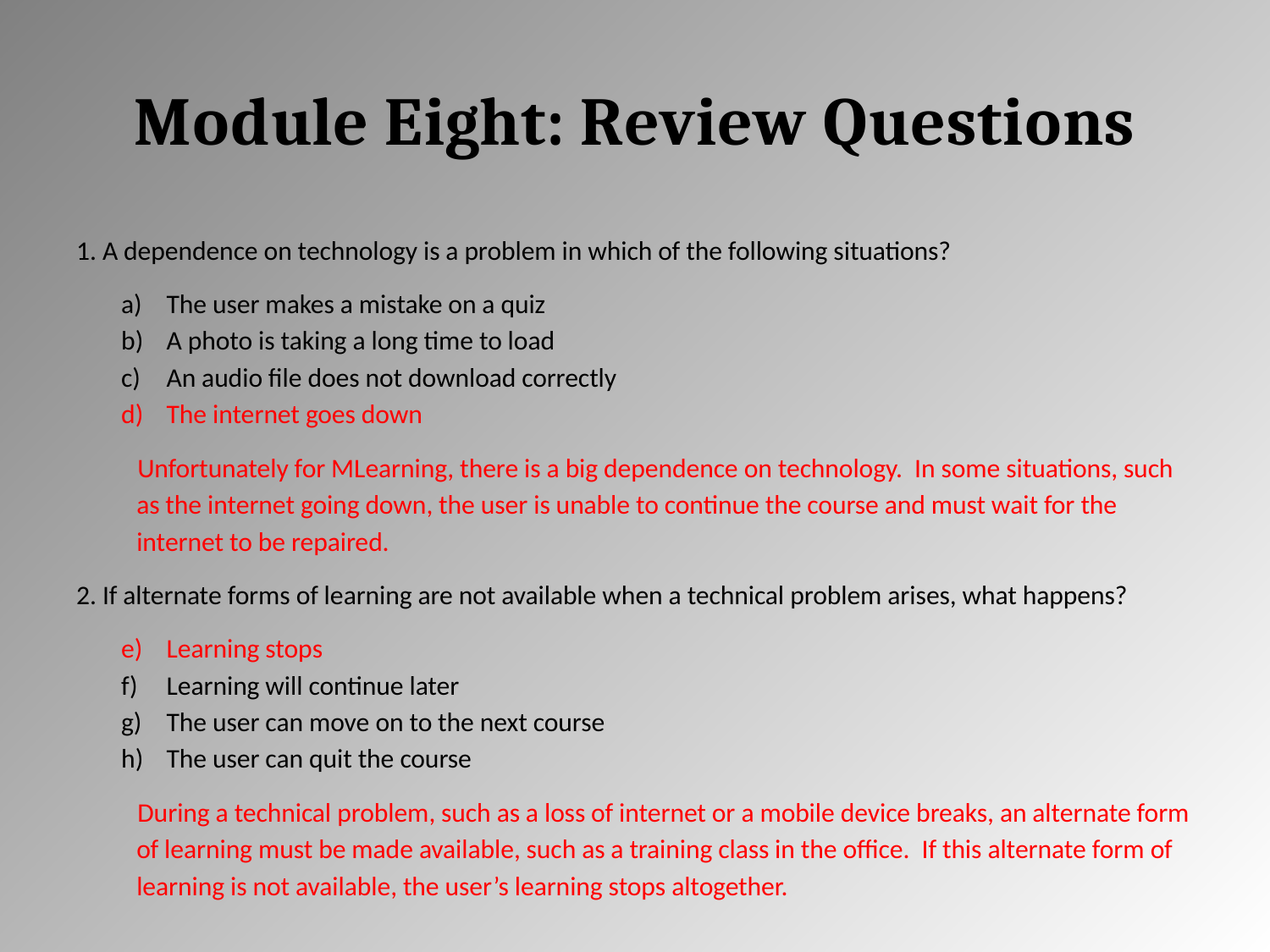

# Module Eight: Review Questions
1. A dependence on technology is a problem in which of the following situations?
The user makes a mistake on a quiz
A photo is taking a long time to load
An audio file does not download correctly
The internet goes down
Unfortunately for MLearning, there is a big dependence on technology.  In some situations, such as the internet going down, the user is unable to continue the course and must wait for the internet to be repaired.
2. If alternate forms of learning are not available when a technical problem arises, what happens?
Learning stops
Learning will continue later
The user can move on to the next course
The user can quit the course
During a technical problem, such as a loss of internet or a mobile device breaks, an alternate form of learning must be made available, such as a training class in the office.  If this alternate form of learning is not available, the user’s learning stops altogether.